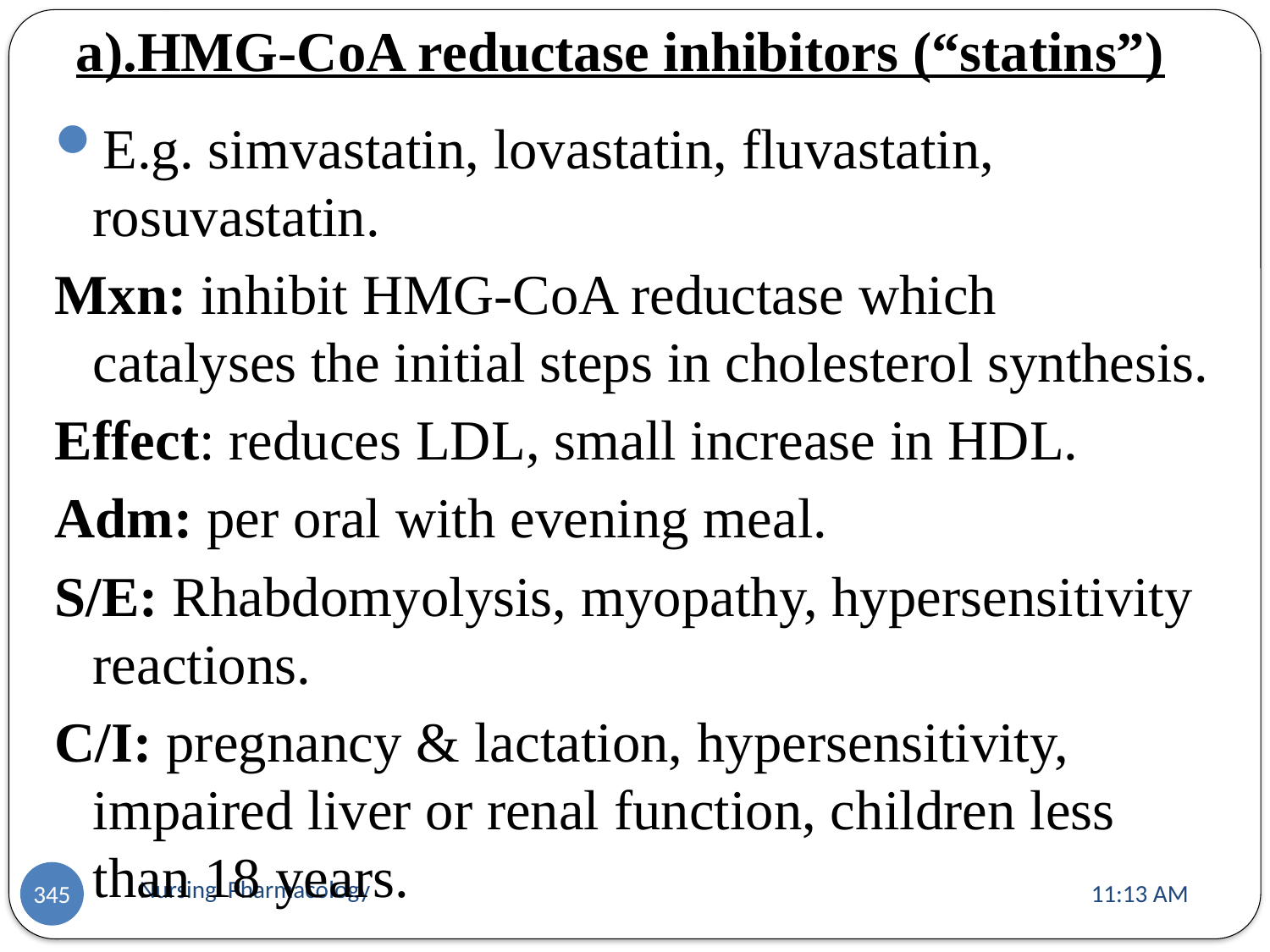

# a).HMG-CoA reductase inhibitors (“statins”)
E.g. simvastatin, lovastatin, fluvastatin, rosuvastatin.
Mxn: inhibit HMG-CoA reductase which catalyses the initial steps in cholesterol synthesis.
Effect: reduces LDL, small increase in HDL.
Adm: per oral with evening meal.
S/E: Rhabdomyolysis, myopathy, hypersensitivity reactions.
C/I: pregnancy & lactation, hypersensitivity, impaired liver or renal function, children less than 18 years.
Nursing  Pharmacology
11:13 AM
345